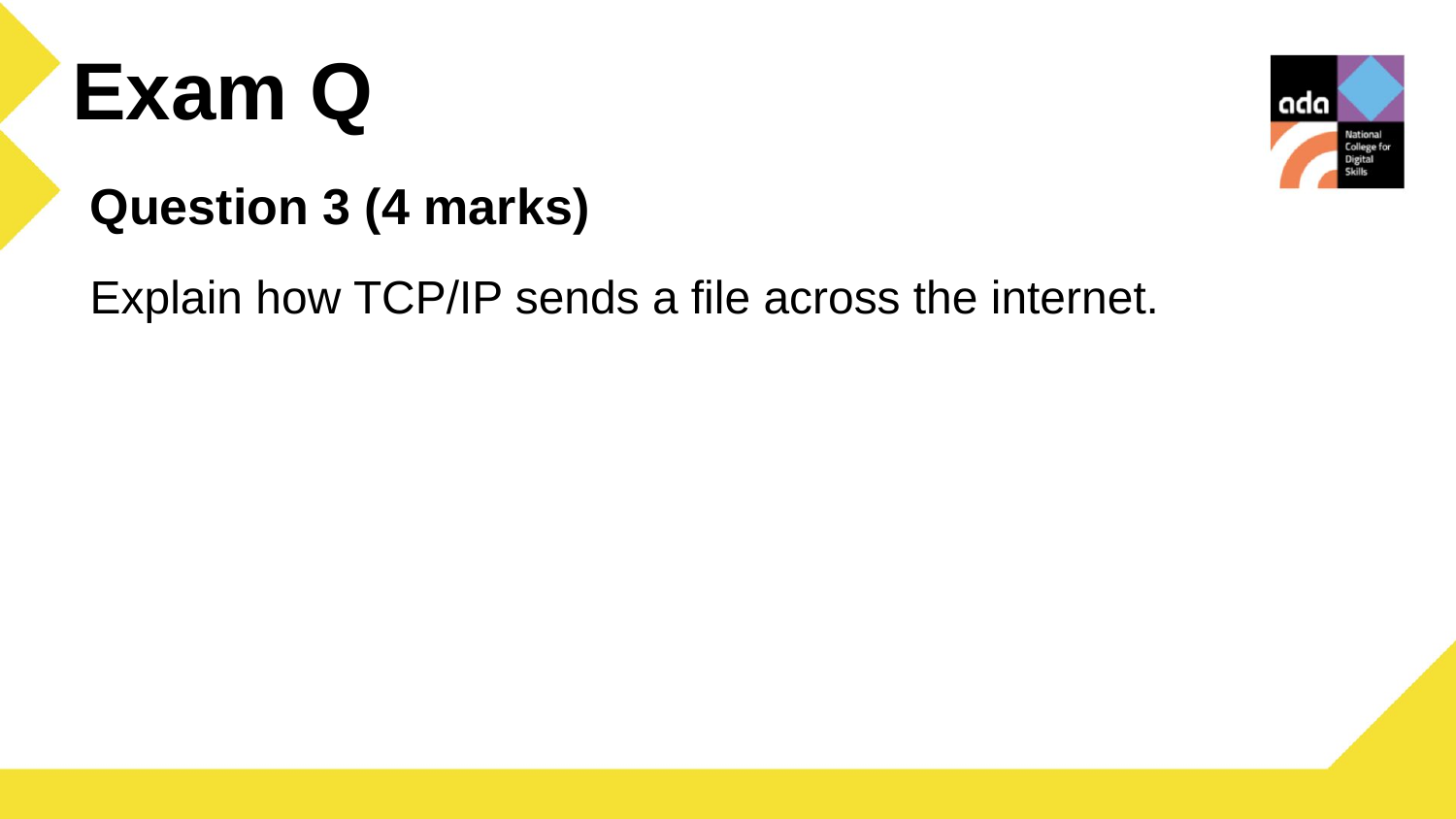

Exam Q
Question 3 (4 marks)
Explain how TCP/IP sends a file across the internet.